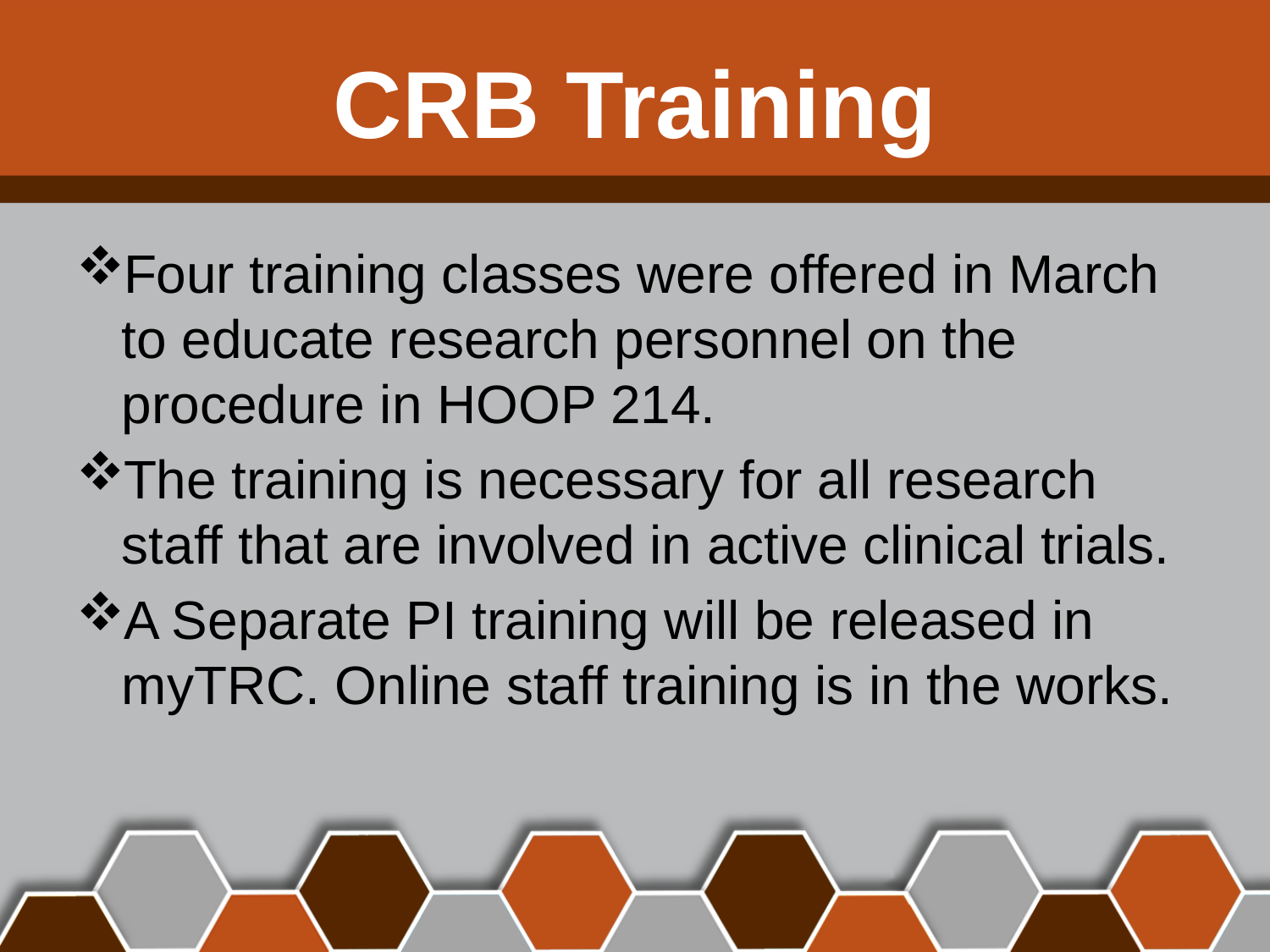

# CRB Training
Four training classes were offered in March to educate research personnel on the procedure in HOOP 214.
The training is necessary for all research staff that are involved in active clinical trials.
A Separate PI training will be released in myTRC. Online staff training is in the works.